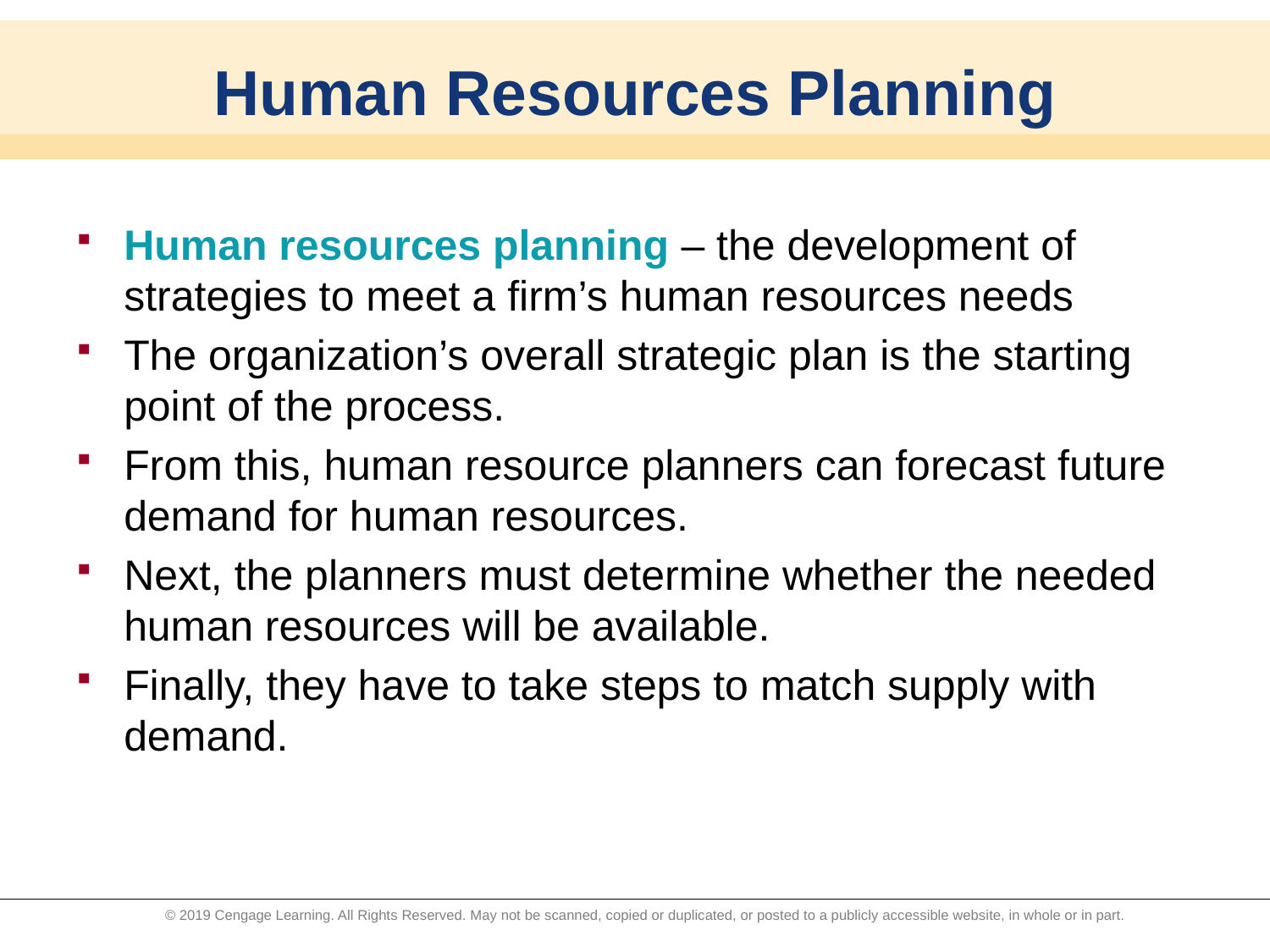

# Human Resources Planning
Human resources planning – the development of strategies to meet a firm’s human resources needs
The organization’s overall strategic plan is the starting point of the process.
From this, human resource planners can forecast future demand for human resources.
Next, the planners must determine whether the needed human resources will be available.
Finally, they have to take steps to match supply with demand.